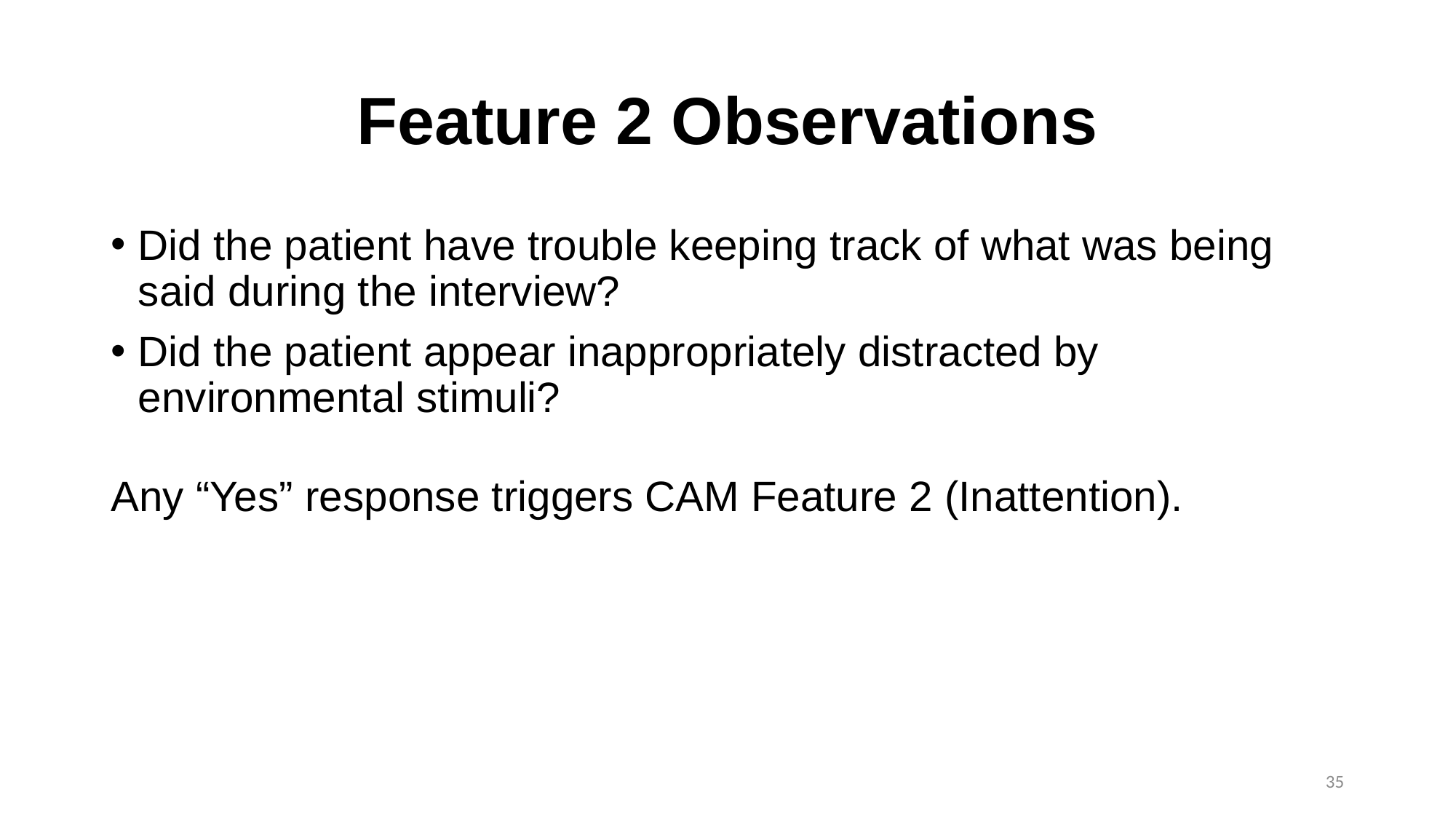

# Feature 2 Observations
Did the patient have trouble keeping track of what was being said during the interview?
Did the patient appear inappropriately distracted by environmental stimuli?

Any “Yes” response triggers CAM Feature 2 (Inattention).
35